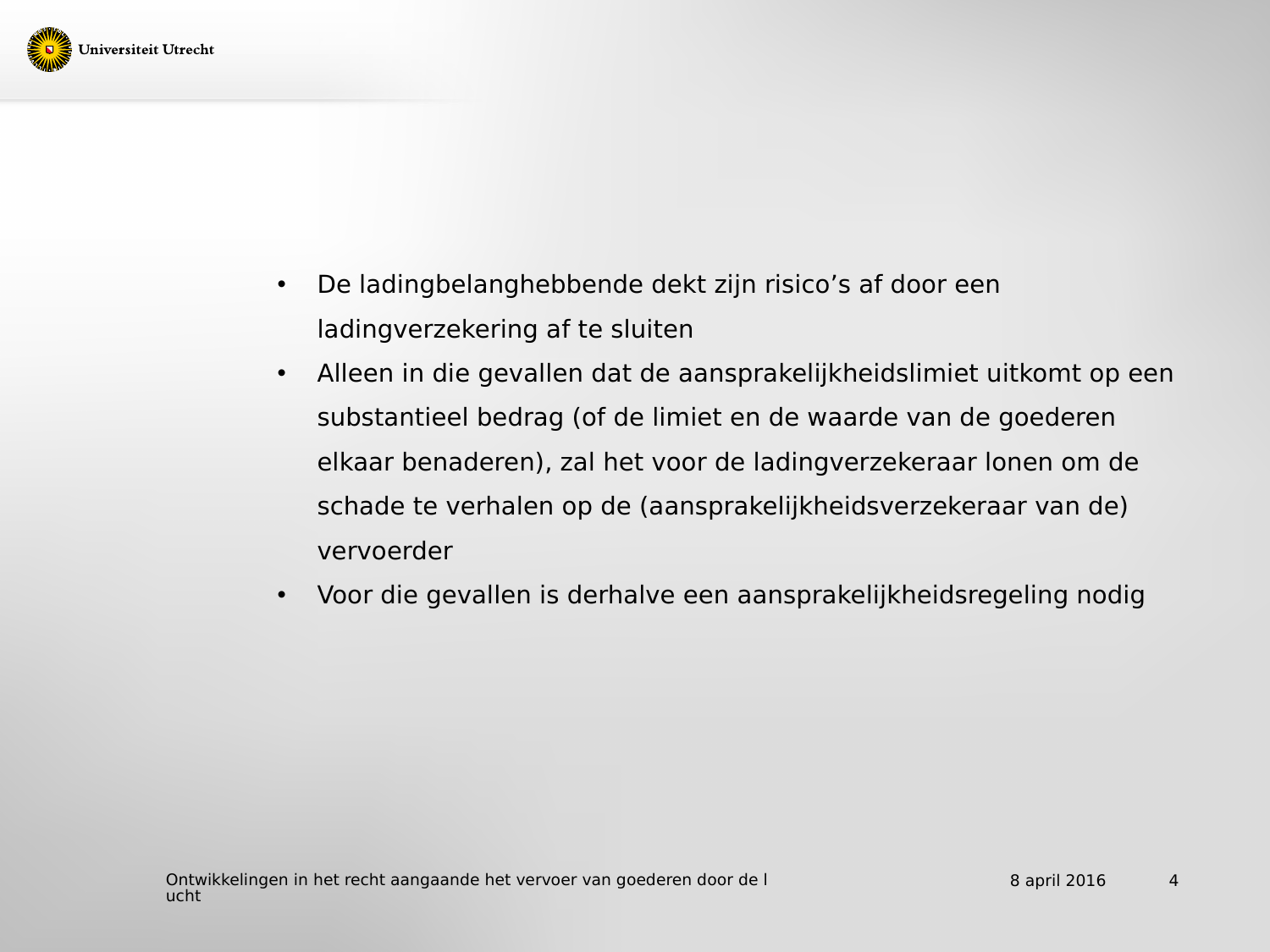

#
De ladingbelanghebbende dekt zijn risico’s af door een ladingverzekering af te sluiten
Alleen in die gevallen dat de aansprakelijkheidslimiet uitkomt op een substantieel bedrag (of de limiet en de waarde van de goederen elkaar benaderen), zal het voor de ladingverzekeraar lonen om de schade te verhalen op de (aansprakelijkheidsverzekeraar van de) vervoerder
Voor die gevallen is derhalve een aansprakelijkheidsregeling nodig

8 april 2016
4
Ontwikkelingen in het recht aangaande het vervoer van goederen door de lucht